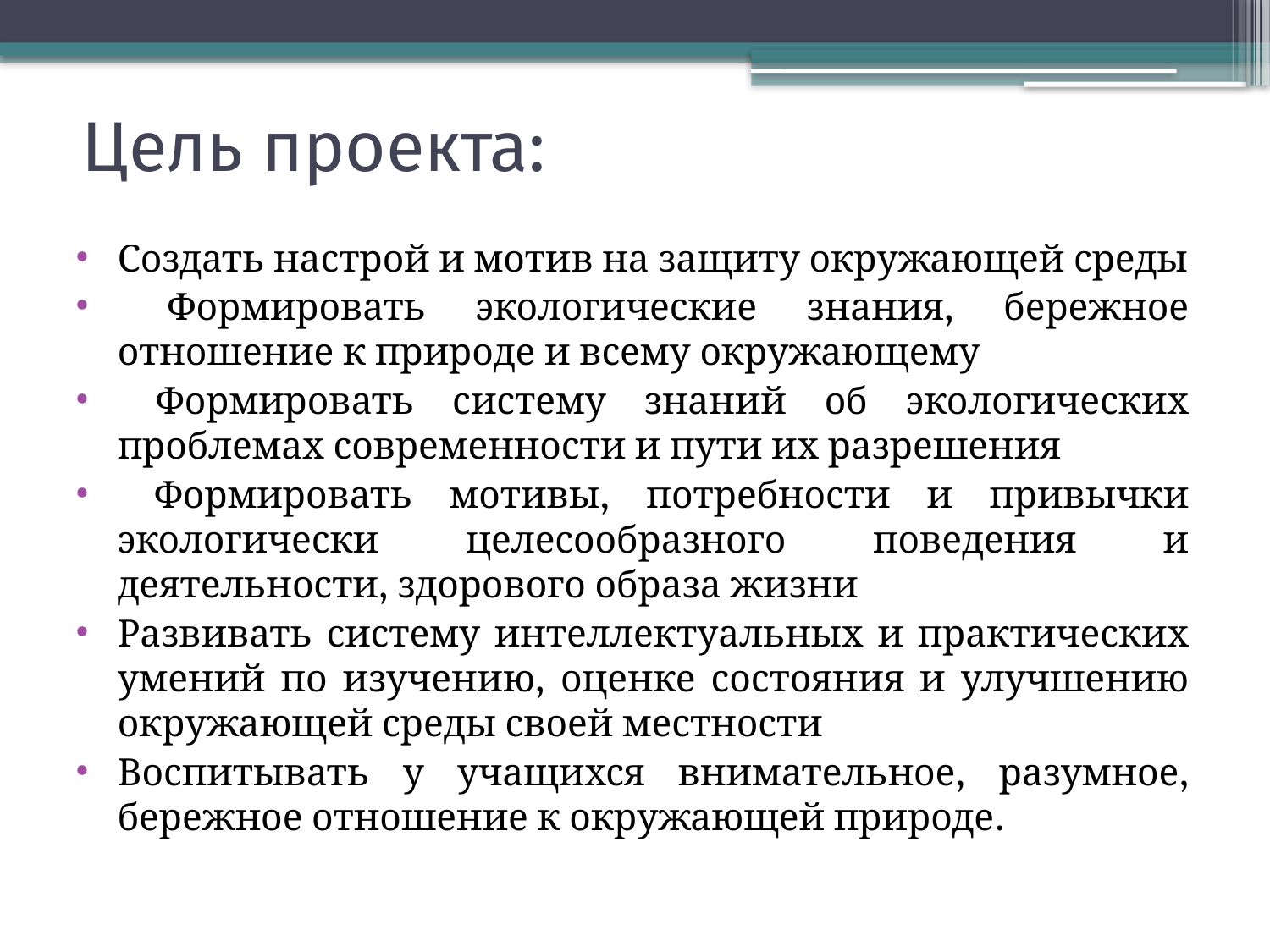

# Цель проекта:
Создать настрой и мотив на защиту окружающей среды
 Формировать экологические знания, бережное отношение к природе и всему окружающему
 Формировать систему знаний об экологических проблемах современности и пути их разрешения
 Формировать мотивы, потребности и привычки экологически целесообразного поведения и деятельности, здорового образа жизни
Развивать систему интеллектуальных и практических умений по изучению, оценке состояния и улучшению окружающей среды своей местности
Воспитывать у учащихся внимательное, разумное, бережное отношение к окружающей природе.